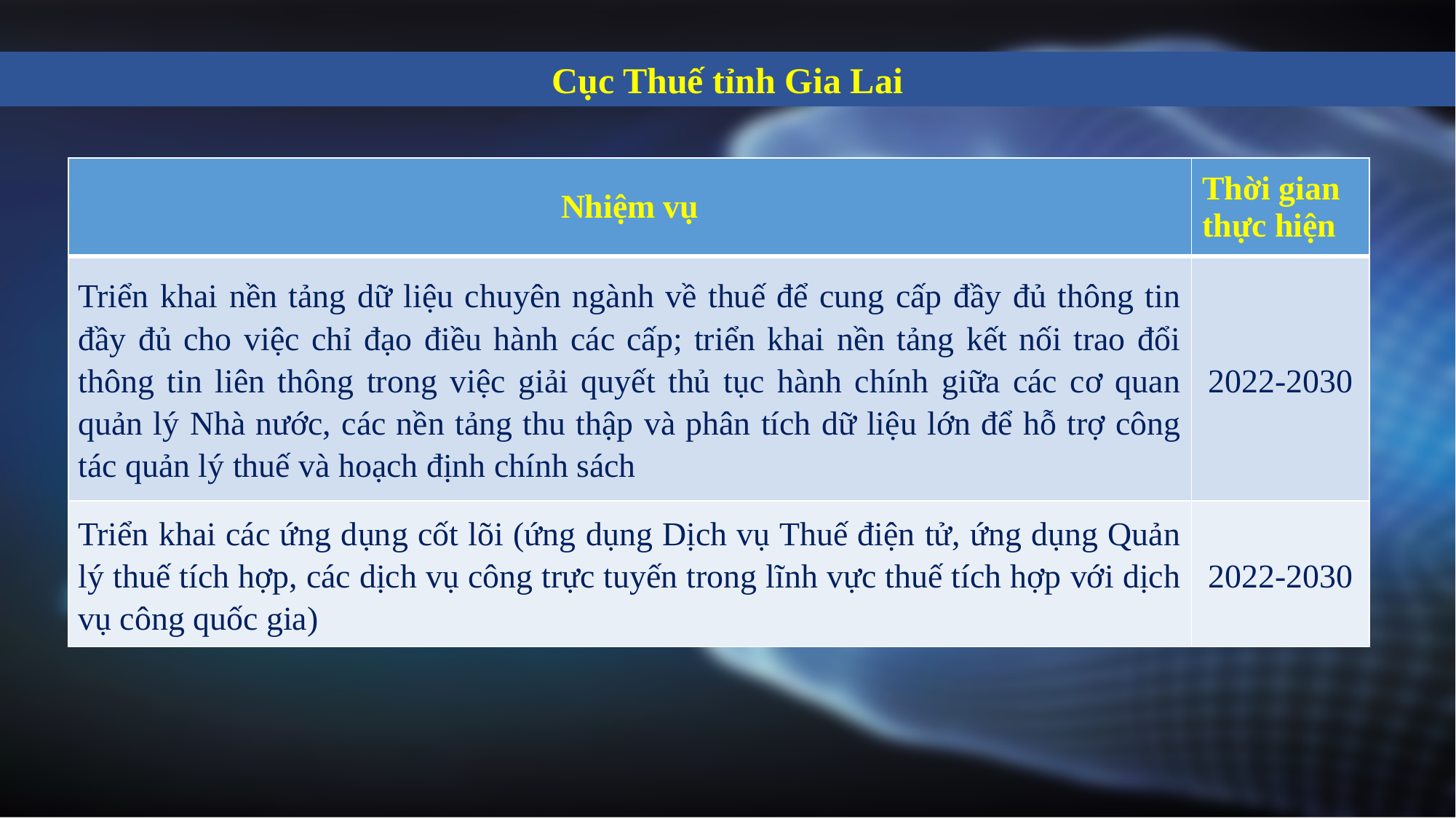

Cục Thuế tỉnh Gia Lai

| Nhiệm vụ | Thời gian thực hiện |
| --- | --- |
| Triển khai nền tảng dữ liệu chuyên ngành về thuế để cung cấp đầy đủ thông tin đầy đủ cho việc chỉ đạo điều hành các cấp; triển khai nền tảng kết nối trao đổi thông tin liên thông trong việc giải quyết thủ tục hành chính giữa các cơ quan quản lý Nhà nước, các nền tảng thu thập và phân tích dữ liệu lớn để hỗ trợ công tác quản lý thuế và hoạch định chính sách | 2022-2030 |
| Triển khai các ứng dụng cốt lõi (ứng dụng Dịch vụ Thuế điện tử, ứng dụng Quản lý thuế tích hợp, các dịch vụ công trực tuyến trong lĩnh vực thuế tích hợp với dịch vụ công quốc gia) | 2022-2030 |